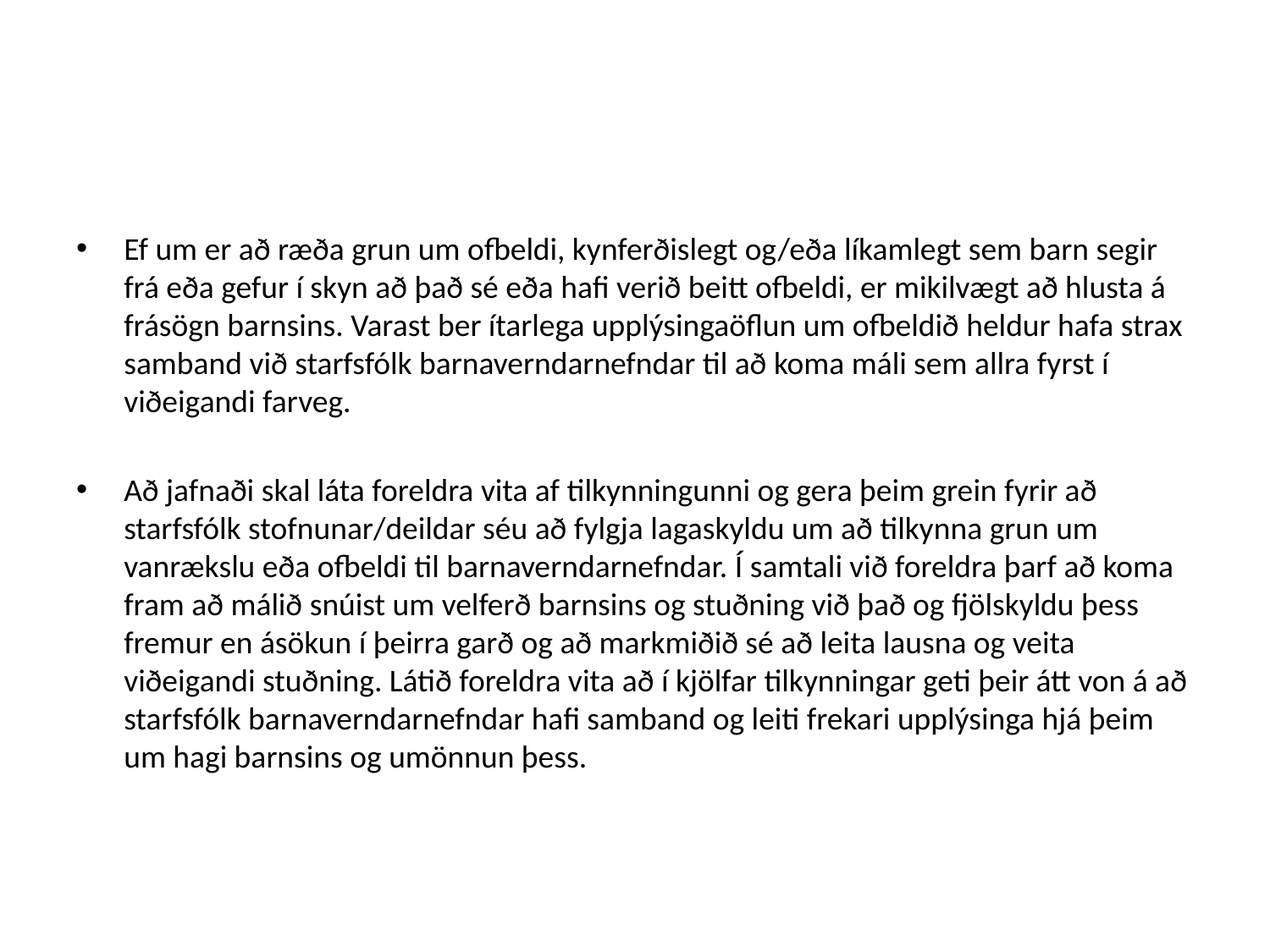

#
Ef um er að ræða grun um ofbeldi, kynferðislegt og/eða líkamlegt sem barn segir frá eða gefur í skyn að það sé eða hafi verið beitt ofbeldi, er mikilvægt að hlusta á frásögn barnsins. Varast ber ítarlega upplýsingaöflun um ofbeldið heldur hafa strax samband við starfsfólk barnaverndarnefndar til að koma máli sem allra fyrst í viðeigandi farveg.

Að jafnaði skal láta foreldra vita af tilkynningunni og gera þeim grein fyrir að starfsfólk stofnunar/deildar séu að fylgja lagaskyldu um að tilkynna grun um vanrækslu eða ofbeldi til barnaverndarnefndar. Í samtali við foreldra þarf að koma fram að málið snúist um velferð barnsins og stuðning við það og fjölskyldu þess fremur en ásökun í þeirra garð og að markmiðið sé að leita lausna og veita viðeigandi stuðning. Látið foreldra vita að í kjölfar tilkynningar geti þeir átt von á að starfsfólk barnaverndarnefndar hafi samband og leiti frekari upplýsinga hjá þeim um hagi barnsins og umönnun þess.